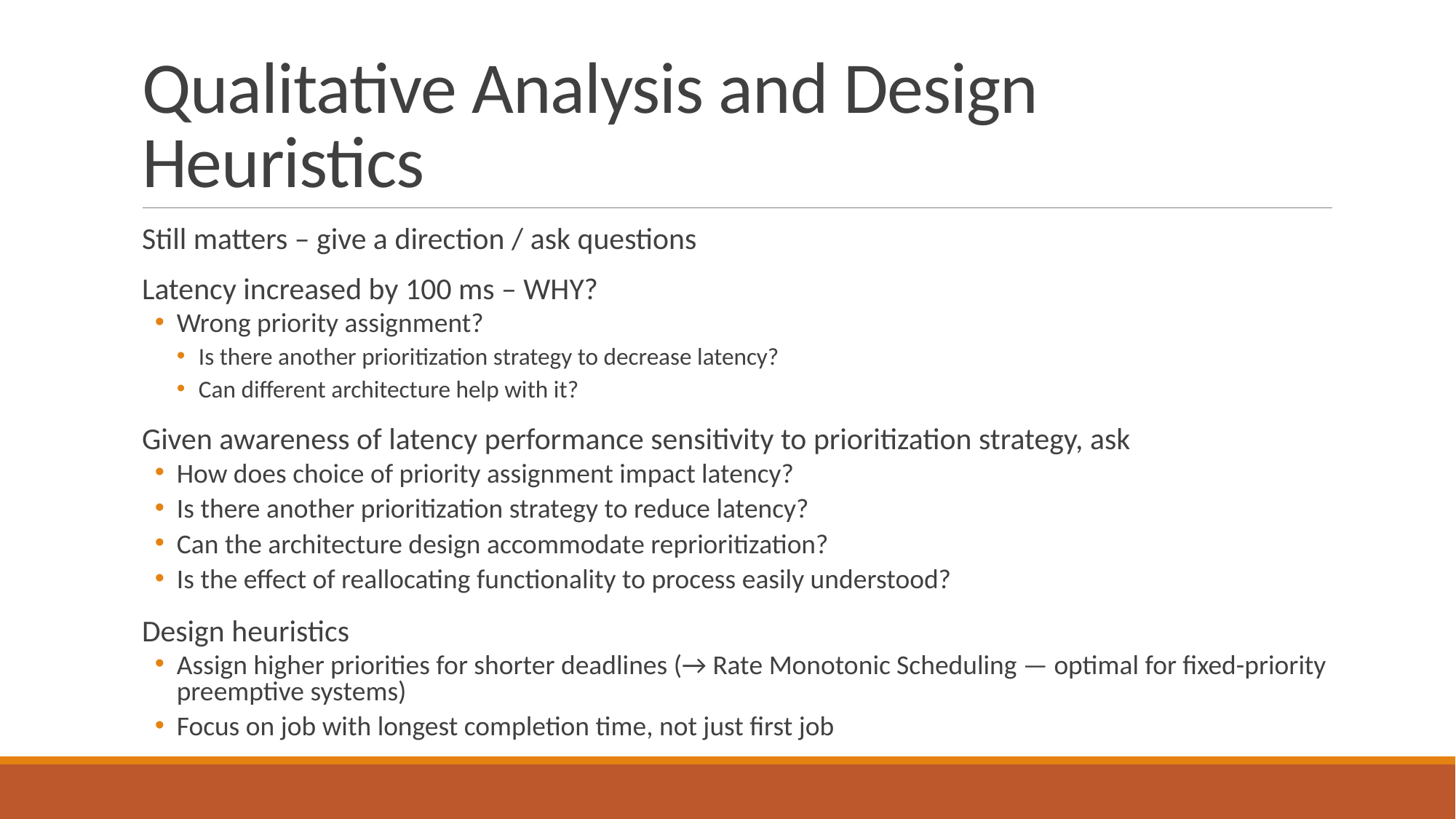

# Qualitative Analysis and Design Heuristics
Still matters – give a direction / ask questions
Latency increased by 100 ms – WHY?
Wrong priority assignment?
Is there another prioritization strategy to decrease latency?
Can different architecture help with it?
Given awareness of latency performance sensitivity to prioritization strategy, ask
How does choice of priority assignment impact latency?
Is there another prioritization strategy to reduce latency?
Can the architecture design accommodate reprioritization?
Is the effect of reallocating functionality to process easily understood?
Design heuristics
Assign higher priorities for shorter deadlines (→ Rate Monotonic Scheduling — optimal for fixed-priority preemptive systems)
Focus on job with longest completion time, not just first job